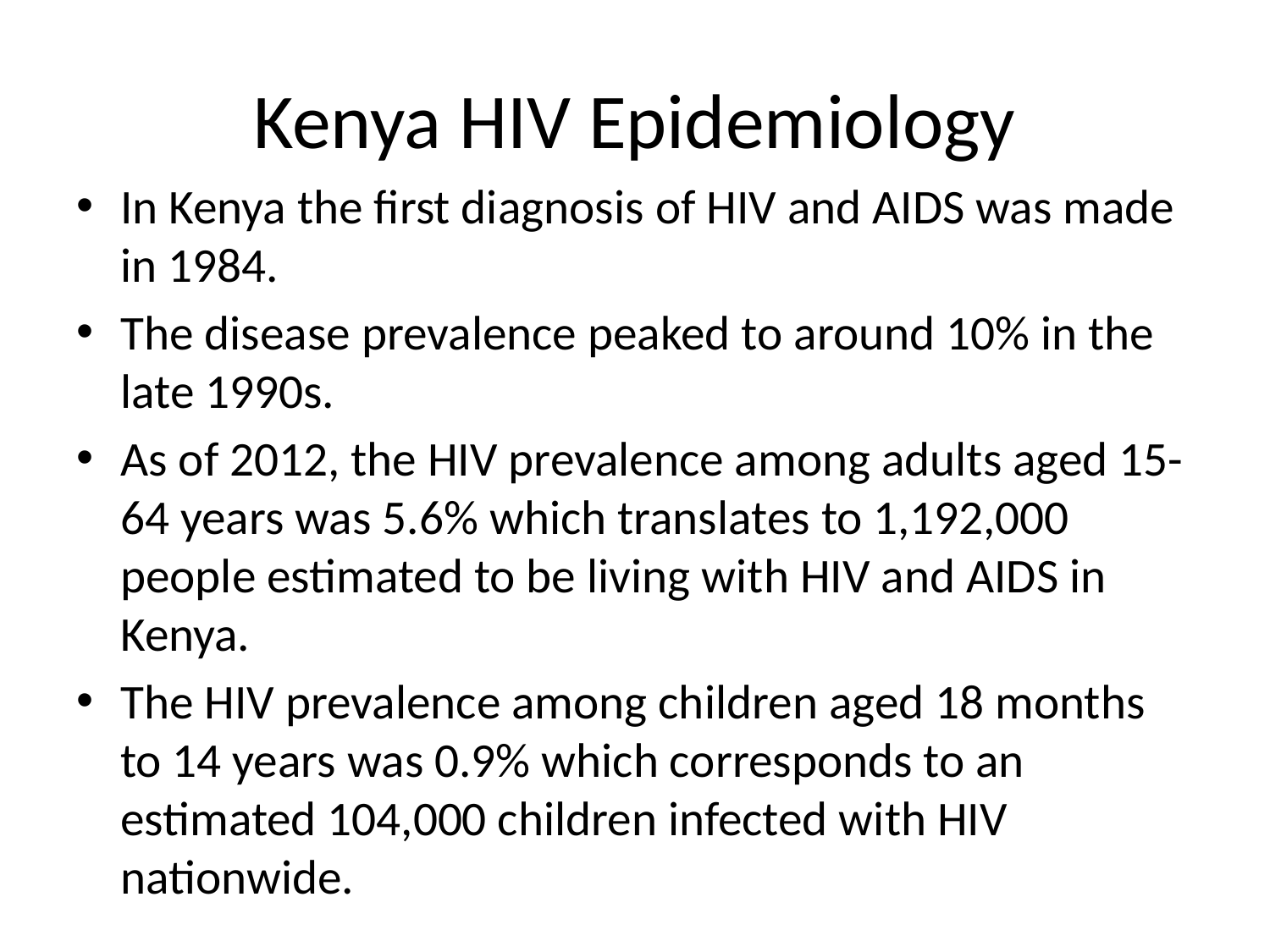

# Kenya HIV Epidemiology
In Kenya the first diagnosis of HIV and AIDS was made in 1984.
The disease prevalence peaked to around 10% in the late 1990s.
As of 2012, the HIV prevalence among adults aged 15-64 years was 5.6% which translates to 1,192,000 people estimated to be living with HIV and AIDS in Kenya.
The HIV prevalence among children aged 18 months to 14 years was 0.9% which corresponds to an estimated 104,000 children infected with HIV nationwide.